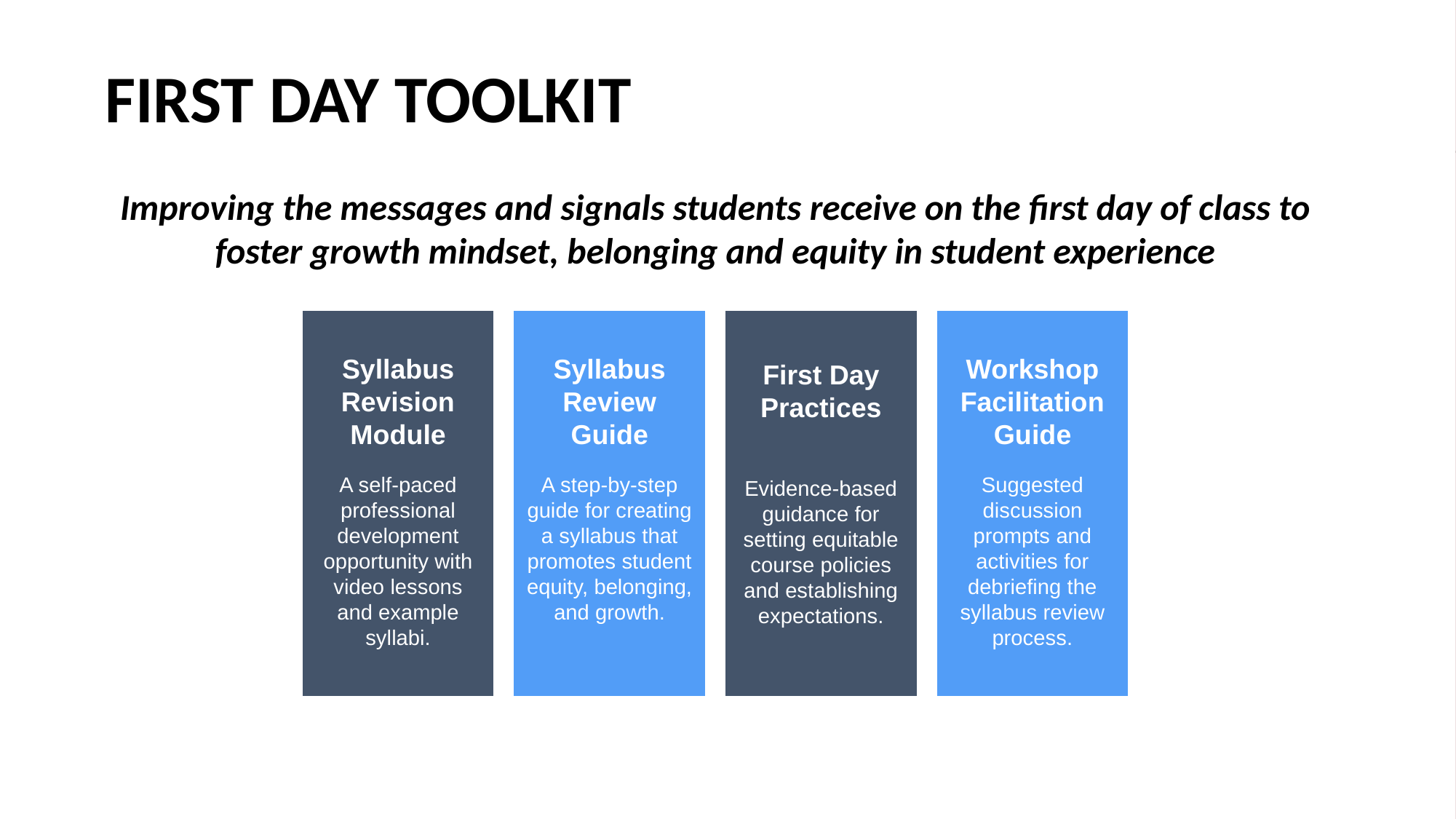

# First Day Toolkit
Improving the messages and signals students receive on the first day of class to foster growth mindset, belonging and equity in student experience

Workshop Facilitation Guide
Syllabus Revision Module
Syllabus Review Guide
First Day Practices
Suggested discussion prompts and activities for debriefing the syllabus review process.
A self-paced professional development opportunity with video lessons and example syllabi.
A step-by-step guide for creating a syllabus that promotes student equity, belonging, and growth.
Evidence-based guidance for setting equitable course policies and establishing expectations.